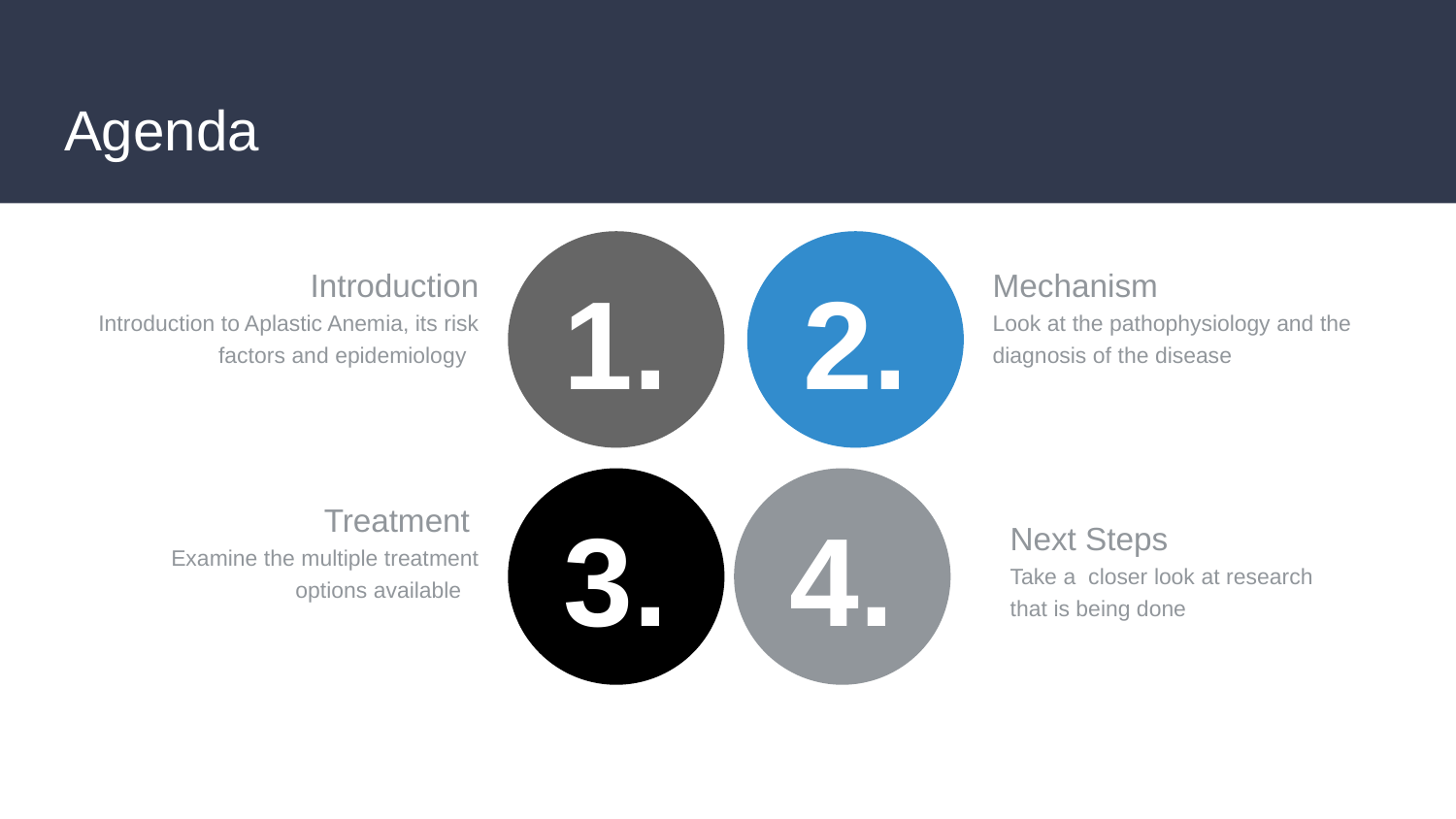

# Agenda

1.
2.
Introduction
Introduction to Aplastic Anemia, its risk factors and epidemiology
Mechanism
Look at the pathophysiology and the diagnosis of the disease
3.
4.
Treatment
Examine the multiple treatment options available

Next Steps
Take a  closer look at research that is being done